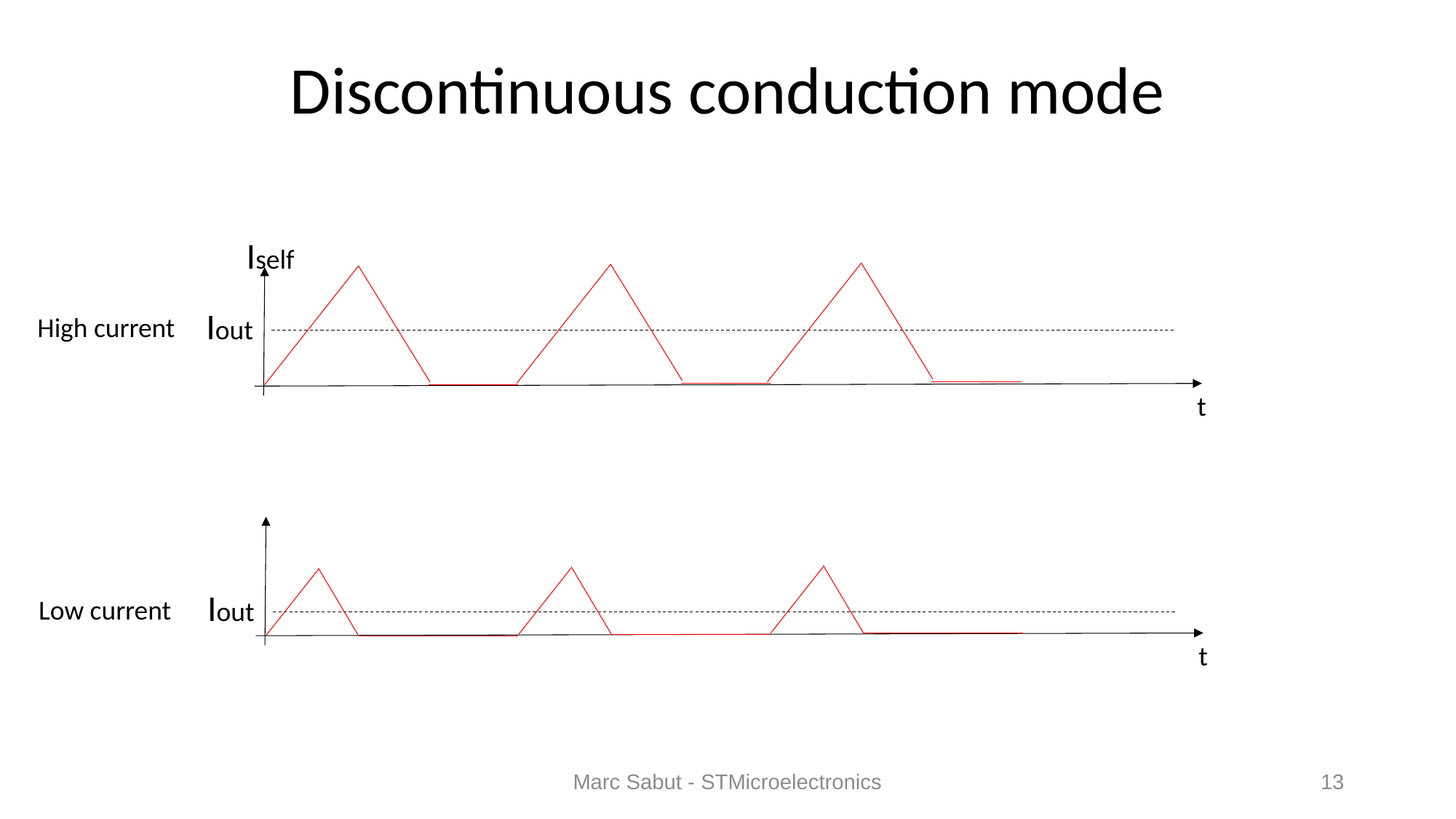

# Discontinuous conduction mode
Iself
Iout
High current
t
Iout
Low current
t
Marc Sabut - STMicroelectronics
13